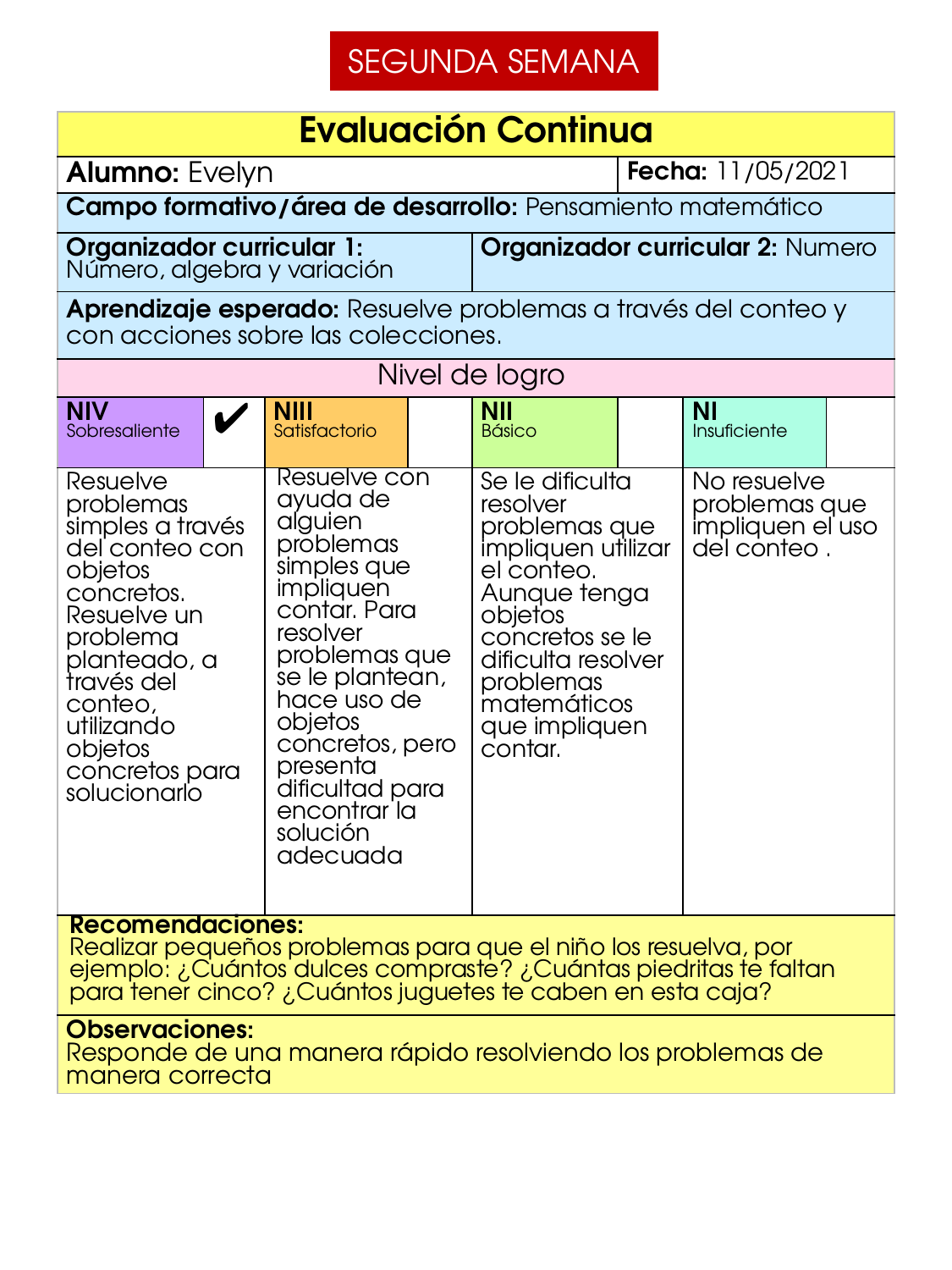

SEGUNDA SEMANA
| Evaluación Continua |  |  |  |  |  |  |  |
| --- | --- | --- | --- | --- | --- | --- | --- |
| Alumno: Evelyn |  |  |  |  | Fecha: 11/05/2021 |  |  |
| Campo formativo/área de desarrollo: Pensamiento matemático |  |  |  |  |  |  |  |
| Organizador curricular 1: Número, algebra y variación |  |  |  | Organizador curricular 2: Numero |  |  |  |
| Aprendizaje esperado: Resuelve problemas a través del conteo y con acciones sobre las colecciones. |  |  |  |  |  |  |  |
| Nivel de logro |  |  |  |  |  |  |  |
| NIV Sobresaliente | ✔ | NIII Satisfactorio |  | NII Básico |  | NI Insuficiente |  |
| Resuelve problemas simples a través del conteo con objetos concretos. Resuelve un problema planteado, a través del conteo, utilizando objetos concretos para solucionarlo |  | Resuelve con ayuda de alguien problemas simples que impliquen contar. Para resolver problemas que se le plantean, hace uso de objetos concretos, pero presenta dificultad para encontrar la solución adecuada |  | Se le dificulta resolver problemas que impliquen utilizar el conteo. Aunque tenga objetos concretos se le dificulta resolver problemas matemáticos que impliquen contar. |  | No resuelve problemas que impliquen el uso del conteo . |  |
| Recomendaciones: Realizar pequeños problemas para que el niño los resuelva, por ejemplo: ¿Cuántos dulces compraste? ¿Cuántas piedritas te faltan para tener cinco? ¿Cuántos juguetes te caben en esta caja? |  |  |  |  |  |  |  |
| Observaciones: Responde de una manera rápido resolviendo los problemas de manera correcta |  |  |  |  |  |  |  |